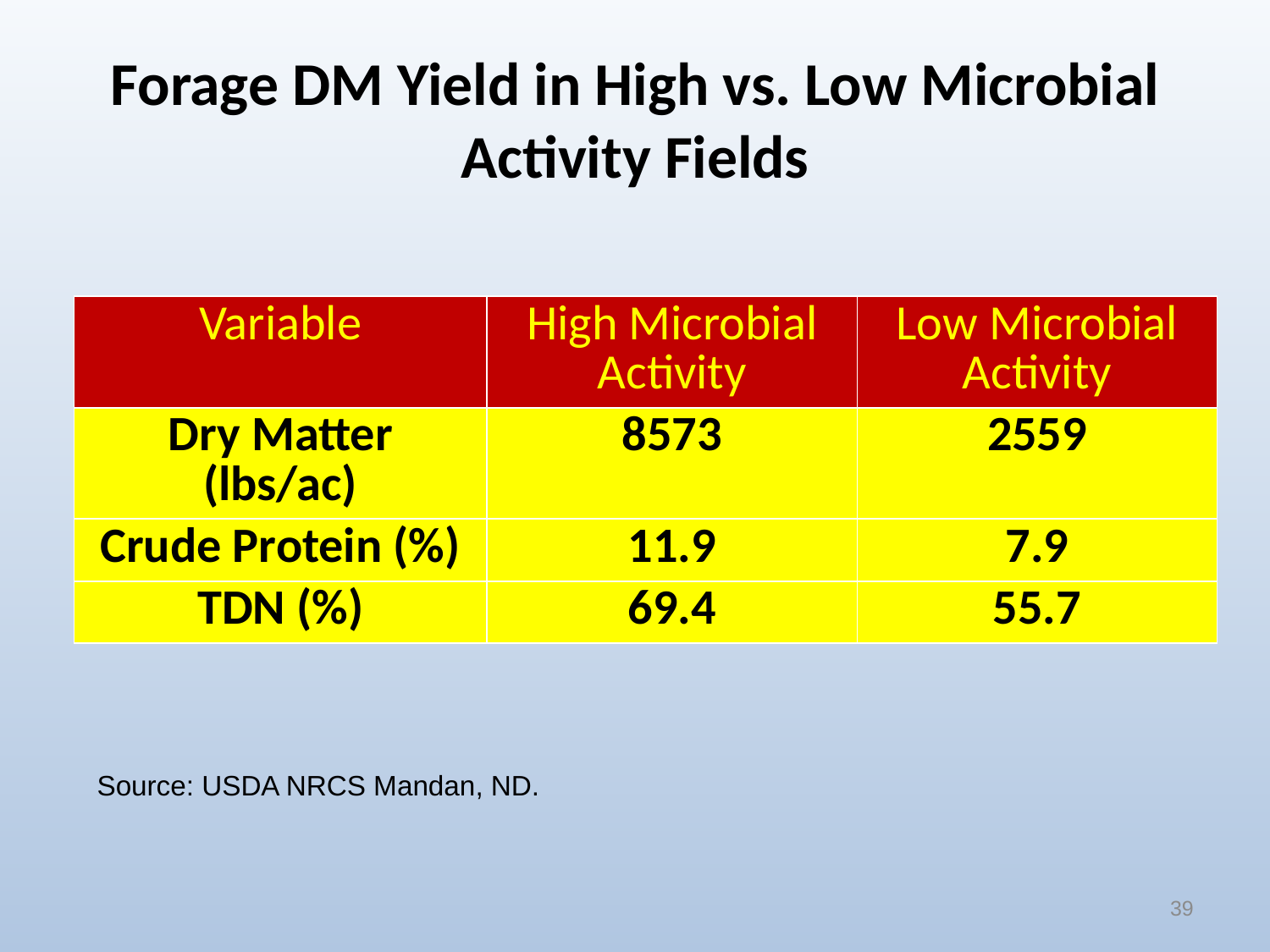

# Forage DM Yield in High vs. Low Microbial Activity Fields
| Variable | High Microbial Activity | Low Microbial Activity |
| --- | --- | --- |
| Dry Matter (lbs/ac) | 8573 | 2559 |
| Crude Protein (%) | 11.9 | 7.9 |
| TDN (%) | 69.4 | 55.7 |
Source: USDA NRCS Mandan, ND.
39